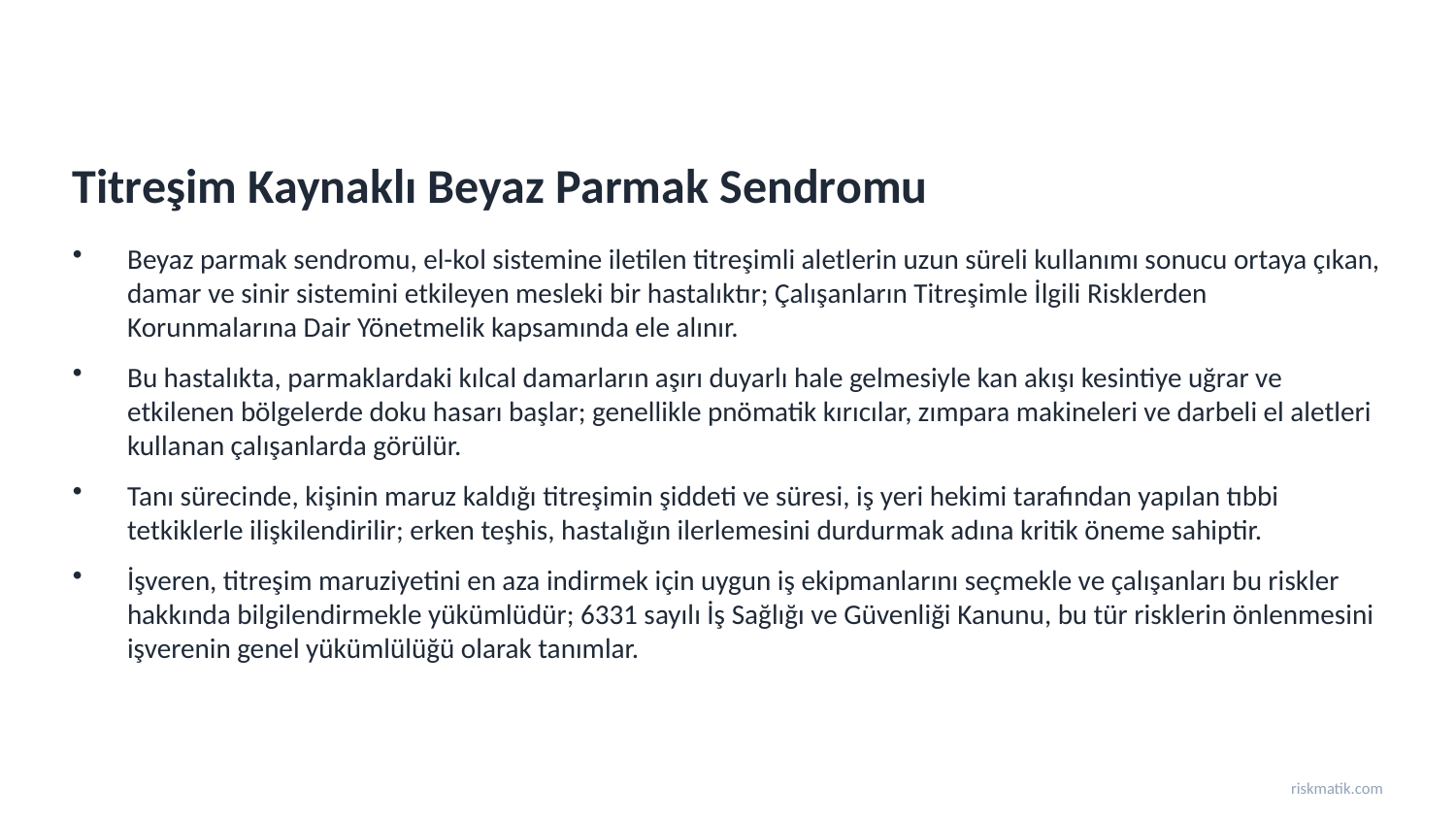

Titreşim Kaynaklı Beyaz Parmak Sendromu
Beyaz parmak sendromu, el-kol sistemine iletilen titreşimli aletlerin uzun süreli kullanımı sonucu ortaya çıkan, damar ve sinir sistemini etkileyen mesleki bir hastalıktır; Çalışanların Titreşimle İlgili Risklerden Korunmalarına Dair Yönetmelik kapsamında ele alınır.
Bu hastalıkta, parmaklardaki kılcal damarların aşırı duyarlı hale gelmesiyle kan akışı kesintiye uğrar ve etkilenen bölgelerde doku hasarı başlar; genellikle pnömatik kırıcılar, zımpara makineleri ve darbeli el aletleri kullanan çalışanlarda görülür.
Tanı sürecinde, kişinin maruz kaldığı titreşimin şiddeti ve süresi, iş yeri hekimi tarafından yapılan tıbbi tetkiklerle ilişkilendirilir; erken teşhis, hastalığın ilerlemesini durdurmak adına kritik öneme sahiptir.
İşveren, titreşim maruziyetini en aza indirmek için uygun iş ekipmanlarını seçmekle ve çalışanları bu riskler hakkında bilgilendirmekle yükümlüdür; 6331 sayılı İş Sağlığı ve Güvenliği Kanunu, bu tür risklerin önlenmesini işverenin genel yükümlülüğü olarak tanımlar.
riskmatik.com